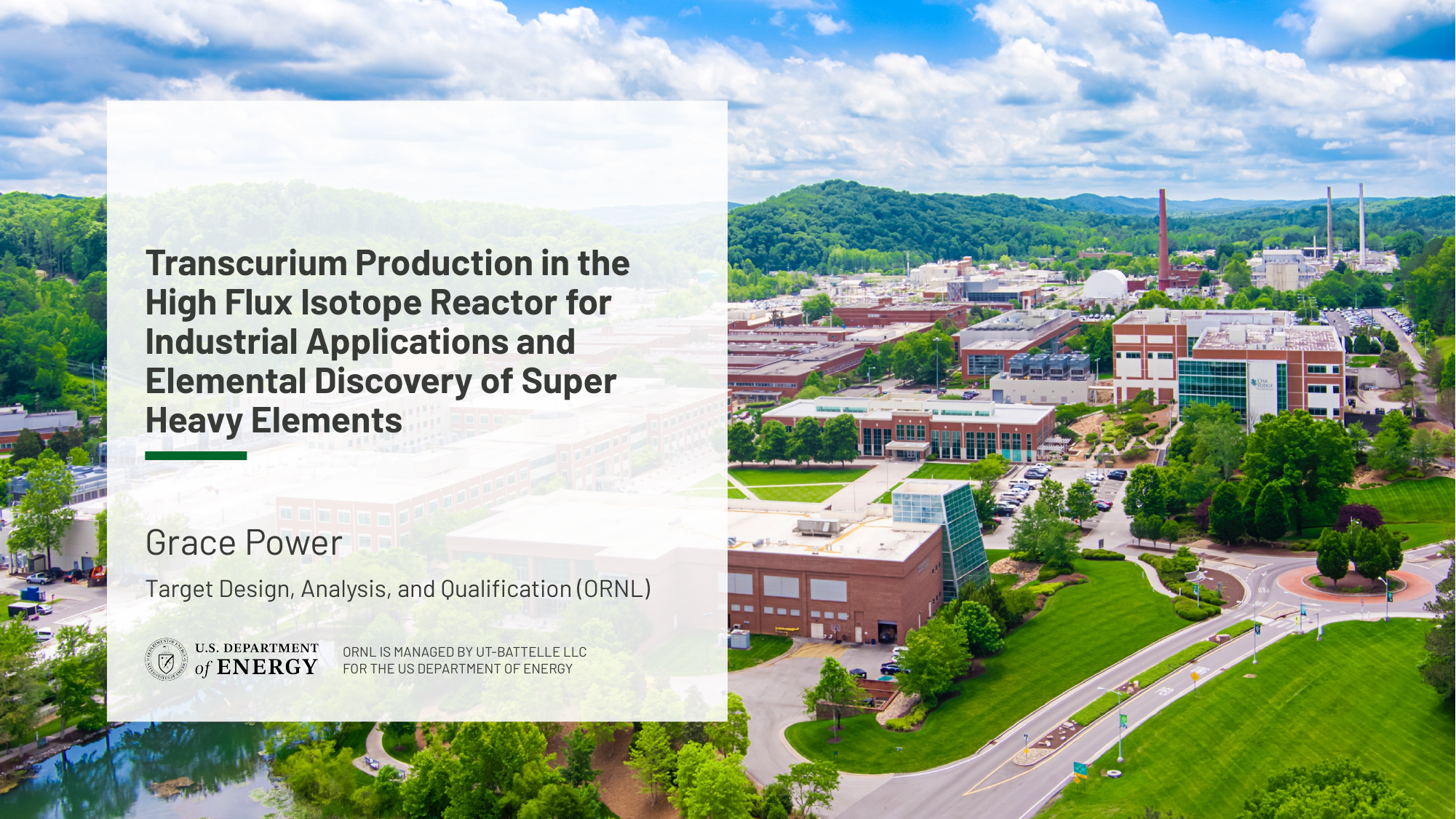

# Transcurium Production in the High Flux Isotope Reactor for Industrial Applications and Elemental Discovery of Super Heavy Elements

Grace Power
Target Design, Analysis, and Qualification (ORNL)